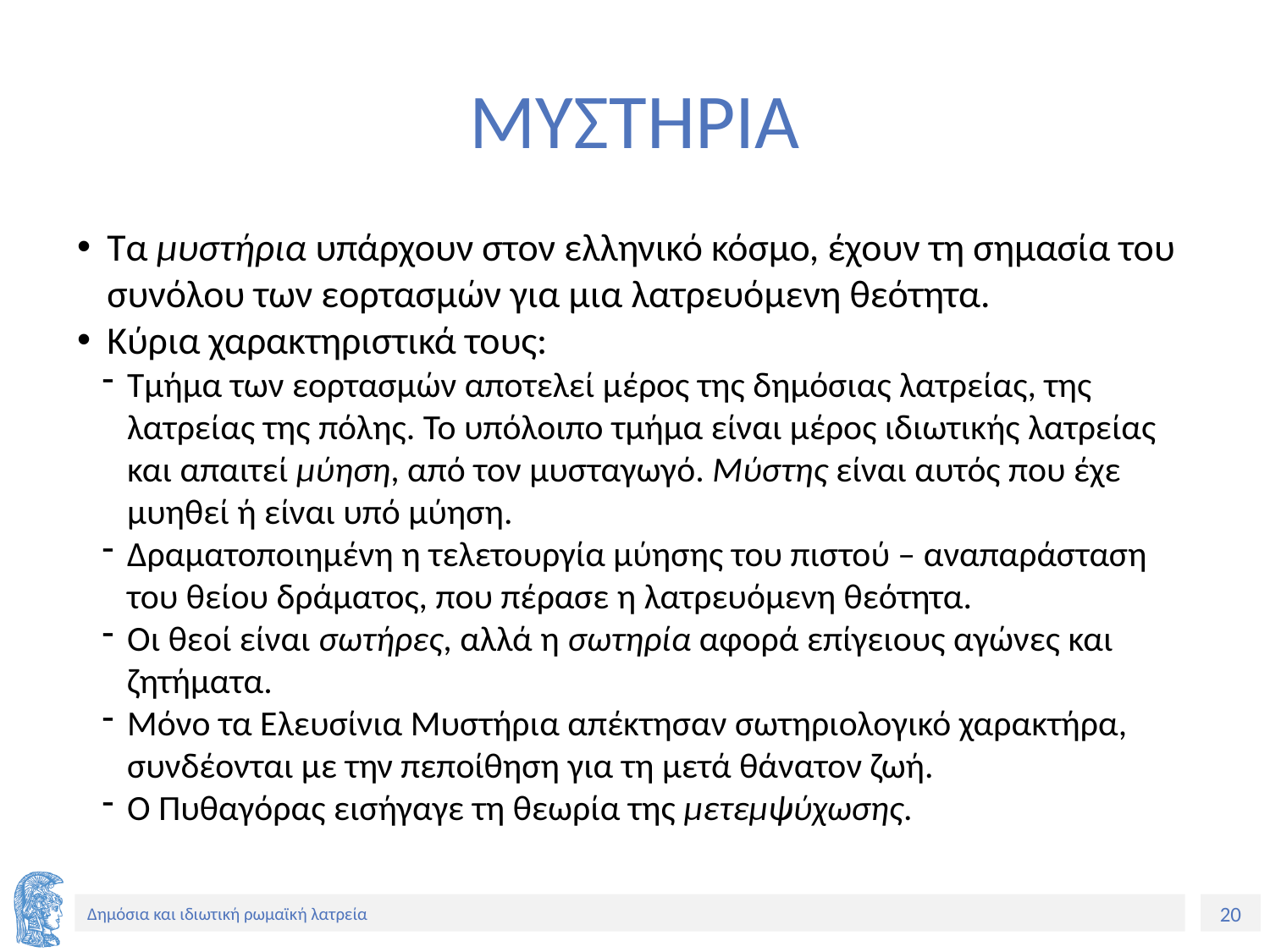

# ΜΥΣΤΗΡΙΑ
Τα μυστήρια υπάρχουν στον ελληνικό κόσμο, έχουν τη σημασία του συνόλου των εορτασμών για μια λατρευόμενη θεότητα.
Κύρια χαρακτηριστικά τους:
Τμήμα των εορτασμών αποτελεί μέρος της δημόσιας λατρείας, της λατρείας της πόλης. Το υπόλοιπο τμήμα είναι μέρος ιδιωτικής λατρείας και απαιτεί μύηση, από τον μυσταγωγό. Μύστης είναι αυτός που έχε μυηθεί ή είναι υπό μύηση.
Δραματοποιημένη η τελετουργία μύησης του πιστού – αναπαράσταση του θείου δράματος, που πέρασε η λατρευόμενη θεότητα.
Οι θεοί είναι σωτήρες, αλλά η σωτηρία αφορά επίγειους αγώνες και ζητήματα.
Μόνο τα Ελευσίνια Μυστήρια απέκτησαν σωτηριολογικό χαρακτήρα, συνδέονται με την πεποίθηση για τη μετά θάνατον ζωή.
Ο Πυθαγόρας εισήγαγε τη θεωρία της μετεμψύχωσης.